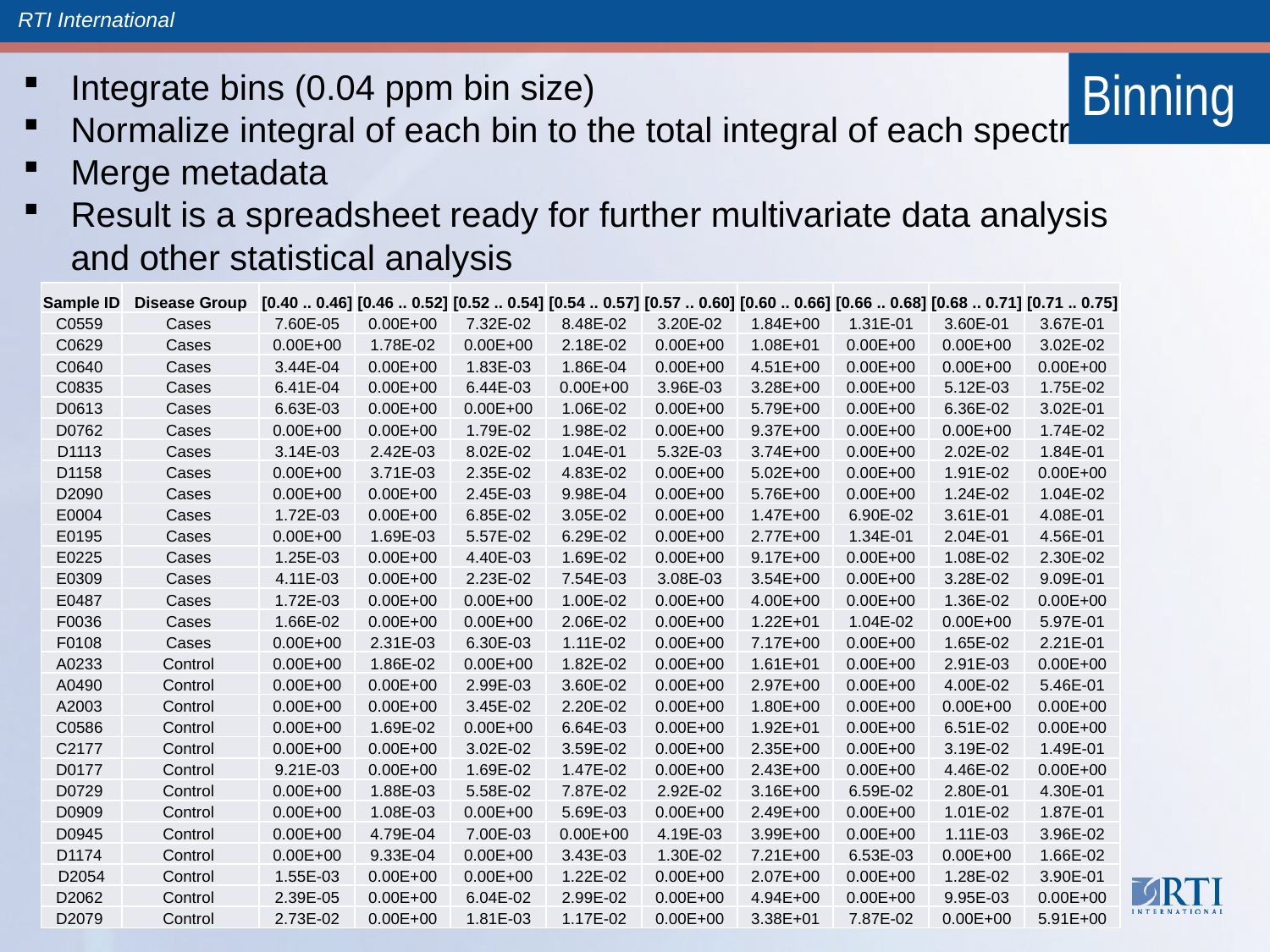

Binning
Integrate bins (0.04 ppm bin size)
Normalize integral of each bin to the total integral of each spectrum
Merge metadata
Result is a spreadsheet ready for further multivariate data analysis and other statistical analysis
| Sample ID | Disease Group | [0.40 .. 0.46] | [0.46 .. 0.52] | [0.52 .. 0.54] | [0.54 .. 0.57] | [0.57 .. 0.60] | [0.60 .. 0.66] | [0.66 .. 0.68] | [0.68 .. 0.71] | [0.71 .. 0.75] |
| --- | --- | --- | --- | --- | --- | --- | --- | --- | --- | --- |
| C0559 | Cases | 7.60E-05 | 0.00E+00 | 7.32E-02 | 8.48E-02 | 3.20E-02 | 1.84E+00 | 1.31E-01 | 3.60E-01 | 3.67E-01 |
| C0629 | Cases | 0.00E+00 | 1.78E-02 | 0.00E+00 | 2.18E-02 | 0.00E+00 | 1.08E+01 | 0.00E+00 | 0.00E+00 | 3.02E-02 |
| C0640 | Cases | 3.44E-04 | 0.00E+00 | 1.83E-03 | 1.86E-04 | 0.00E+00 | 4.51E+00 | 0.00E+00 | 0.00E+00 | 0.00E+00 |
| C0835 | Cases | 6.41E-04 | 0.00E+00 | 6.44E-03 | 0.00E+00 | 3.96E-03 | 3.28E+00 | 0.00E+00 | 5.12E-03 | 1.75E-02 |
| D0613 | Cases | 6.63E-03 | 0.00E+00 | 0.00E+00 | 1.06E-02 | 0.00E+00 | 5.79E+00 | 0.00E+00 | 6.36E-02 | 3.02E-01 |
| D0762 | Cases | 0.00E+00 | 0.00E+00 | 1.79E-02 | 1.98E-02 | 0.00E+00 | 9.37E+00 | 0.00E+00 | 0.00E+00 | 1.74E-02 |
| D1113 | Cases | 3.14E-03 | 2.42E-03 | 8.02E-02 | 1.04E-01 | 5.32E-03 | 3.74E+00 | 0.00E+00 | 2.02E-02 | 1.84E-01 |
| D1158 | Cases | 0.00E+00 | 3.71E-03 | 2.35E-02 | 4.83E-02 | 0.00E+00 | 5.02E+00 | 0.00E+00 | 1.91E-02 | 0.00E+00 |
| D2090 | Cases | 0.00E+00 | 0.00E+00 | 2.45E-03 | 9.98E-04 | 0.00E+00 | 5.76E+00 | 0.00E+00 | 1.24E-02 | 1.04E-02 |
| E0004 | Cases | 1.72E-03 | 0.00E+00 | 6.85E-02 | 3.05E-02 | 0.00E+00 | 1.47E+00 | 6.90E-02 | 3.61E-01 | 4.08E-01 |
| E0195 | Cases | 0.00E+00 | 1.69E-03 | 5.57E-02 | 6.29E-02 | 0.00E+00 | 2.77E+00 | 1.34E-01 | 2.04E-01 | 4.56E-01 |
| E0225 | Cases | 1.25E-03 | 0.00E+00 | 4.40E-03 | 1.69E-02 | 0.00E+00 | 9.17E+00 | 0.00E+00 | 1.08E-02 | 2.30E-02 |
| E0309 | Cases | 4.11E-03 | 0.00E+00 | 2.23E-02 | 7.54E-03 | 3.08E-03 | 3.54E+00 | 0.00E+00 | 3.28E-02 | 9.09E-01 |
| E0487 | Cases | 1.72E-03 | 0.00E+00 | 0.00E+00 | 1.00E-02 | 0.00E+00 | 4.00E+00 | 0.00E+00 | 1.36E-02 | 0.00E+00 |
| F0036 | Cases | 1.66E-02 | 0.00E+00 | 0.00E+00 | 2.06E-02 | 0.00E+00 | 1.22E+01 | 1.04E-02 | 0.00E+00 | 5.97E-01 |
| F0108 | Cases | 0.00E+00 | 2.31E-03 | 6.30E-03 | 1.11E-02 | 0.00E+00 | 7.17E+00 | 0.00E+00 | 1.65E-02 | 2.21E-01 |
| A0233 | Control | 0.00E+00 | 1.86E-02 | 0.00E+00 | 1.82E-02 | 0.00E+00 | 1.61E+01 | 0.00E+00 | 2.91E-03 | 0.00E+00 |
| A0490 | Control | 0.00E+00 | 0.00E+00 | 2.99E-03 | 3.60E-02 | 0.00E+00 | 2.97E+00 | 0.00E+00 | 4.00E-02 | 5.46E-01 |
| A2003 | Control | 0.00E+00 | 0.00E+00 | 3.45E-02 | 2.20E-02 | 0.00E+00 | 1.80E+00 | 0.00E+00 | 0.00E+00 | 0.00E+00 |
| C0586 | Control | 0.00E+00 | 1.69E-02 | 0.00E+00 | 6.64E-03 | 0.00E+00 | 1.92E+01 | 0.00E+00 | 6.51E-02 | 0.00E+00 |
| C2177 | Control | 0.00E+00 | 0.00E+00 | 3.02E-02 | 3.59E-02 | 0.00E+00 | 2.35E+00 | 0.00E+00 | 3.19E-02 | 1.49E-01 |
| D0177 | Control | 9.21E-03 | 0.00E+00 | 1.69E-02 | 1.47E-02 | 0.00E+00 | 2.43E+00 | 0.00E+00 | 4.46E-02 | 0.00E+00 |
| D0729 | Control | 0.00E+00 | 1.88E-03 | 5.58E-02 | 7.87E-02 | 2.92E-02 | 3.16E+00 | 6.59E-02 | 2.80E-01 | 4.30E-01 |
| D0909 | Control | 0.00E+00 | 1.08E-03 | 0.00E+00 | 5.69E-03 | 0.00E+00 | 2.49E+00 | 0.00E+00 | 1.01E-02 | 1.87E-01 |
| D0945 | Control | 0.00E+00 | 4.79E-04 | 7.00E-03 | 0.00E+00 | 4.19E-03 | 3.99E+00 | 0.00E+00 | 1.11E-03 | 3.96E-02 |
| D1174 | Control | 0.00E+00 | 9.33E-04 | 0.00E+00 | 3.43E-03 | 1.30E-02 | 7.21E+00 | 6.53E-03 | 0.00E+00 | 1.66E-02 |
| D2054 | Control | 1.55E-03 | 0.00E+00 | 0.00E+00 | 1.22E-02 | 0.00E+00 | 2.07E+00 | 0.00E+00 | 1.28E-02 | 3.90E-01 |
| D2062 | Control | 2.39E-05 | 0.00E+00 | 6.04E-02 | 2.99E-02 | 0.00E+00 | 4.94E+00 | 0.00E+00 | 9.95E-03 | 0.00E+00 |
| D2079 | Control | 2.73E-02 | 0.00E+00 | 1.81E-03 | 1.17E-02 | 0.00E+00 | 3.38E+01 | 7.87E-02 | 0.00E+00 | 5.91E+00 |